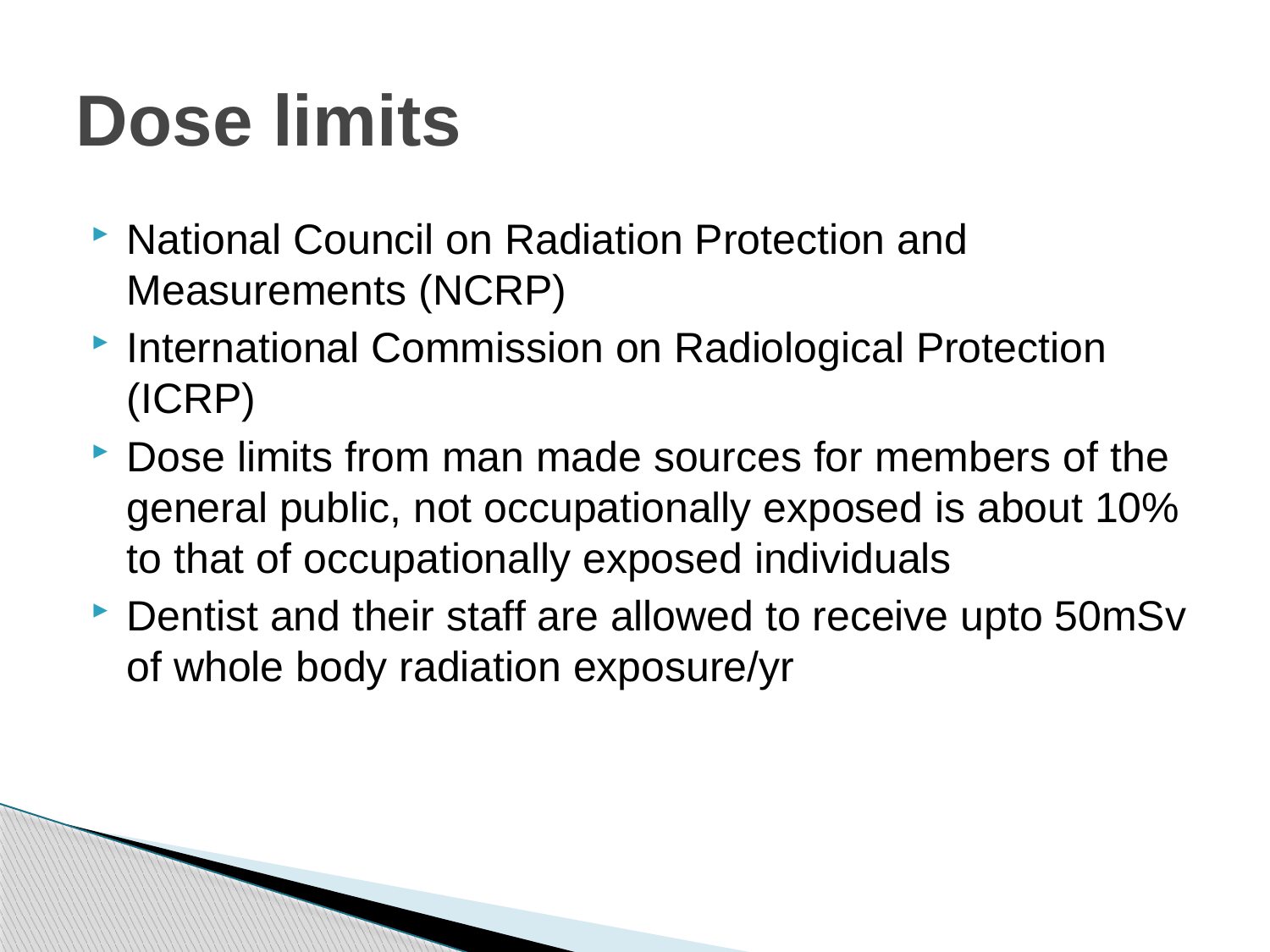

# Dose limits
National Council on Radiation Protection and Measurements (NCRP)
International Commission on Radiological Protection (ICRP)
Dose limits from man made sources for members of the general public, not occupationally exposed is about 10% to that of occupationally exposed individuals
Dentist and their staff are allowed to receive upto 50mSv of whole body radiation exposure/yr